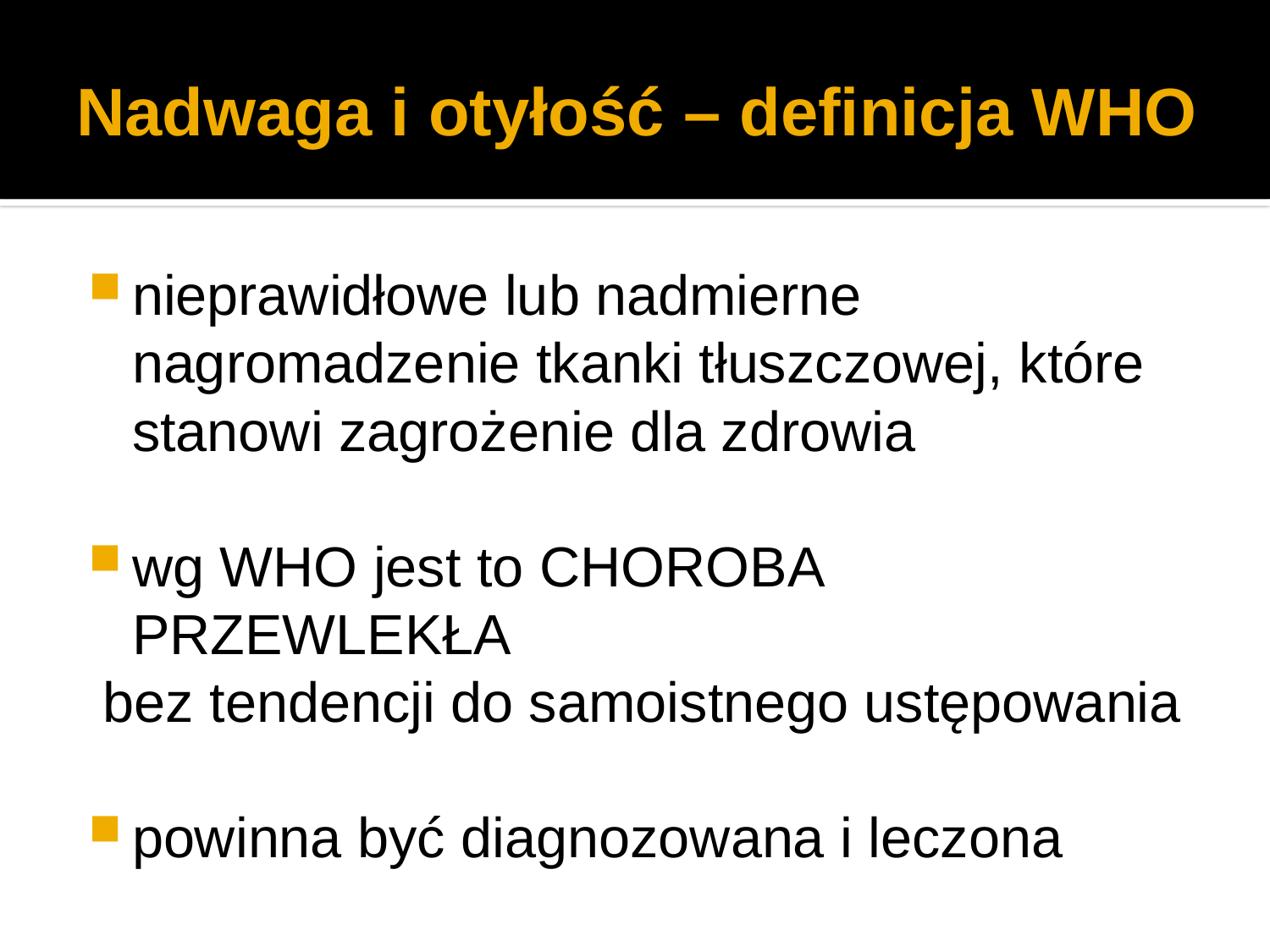

# Nadwaga i otyłość – definicja WHO
nieprawidłowe lub nadmierne nagromadzenie tkanki tłuszczowej, które stanowi zagrożenie dla zdrowia

wg WHO jest to CHOROBA PRZEWLEKŁA
 bez tendencji do samoistnego ustępowania

powinna być diagnozowana i leczona